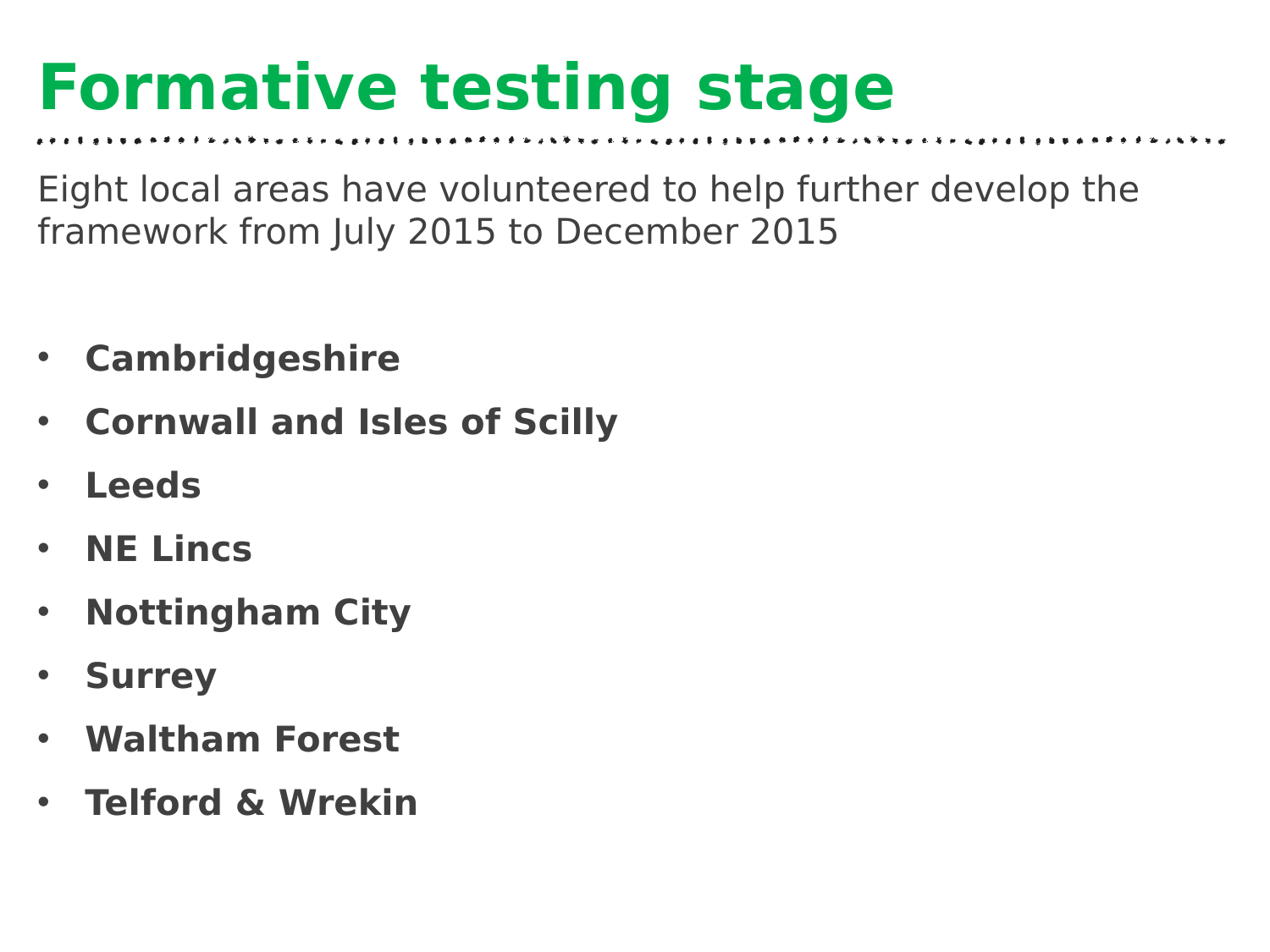

# Formative testing stage
Eight local areas have volunteered to help further develop the framework from July 2015 to December 2015

Cambridgeshire
Cornwall and Isles of Scilly
Leeds
NE Lincs
Nottingham City
Surrey
Waltham Forest
Telford & Wrekin